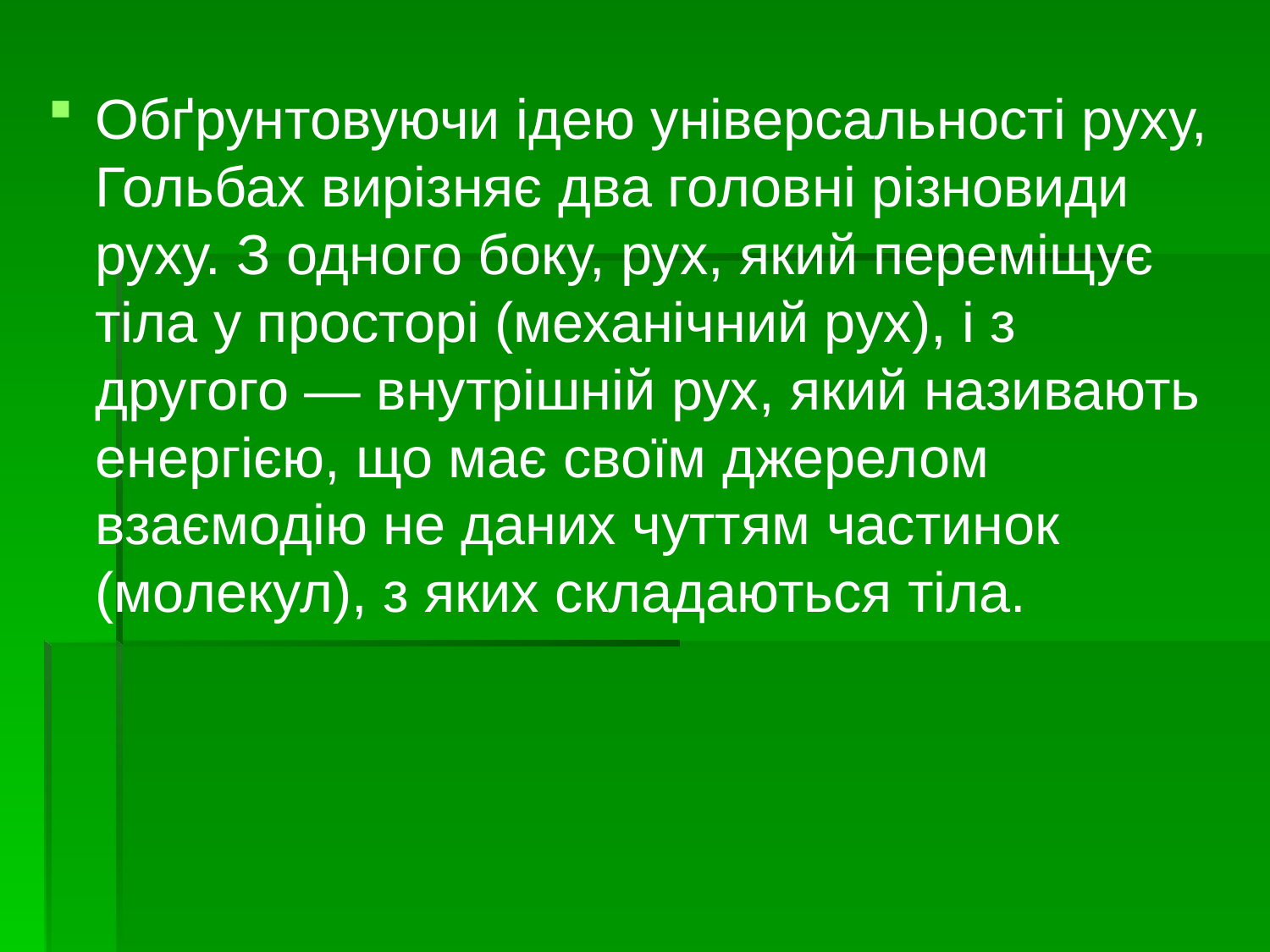

Обґрунтовуючи ідею універсальності руху, Гольбах вирізняє два головні різновиди руху. З одного боку, рух, який переміщує тіла у просторі (механічний рух), і з другого — внутрішній рух, який називають енергією, що має своїм джерелом взаємодію не даних чуттям частинок (молекул), з яких складаються тіла.